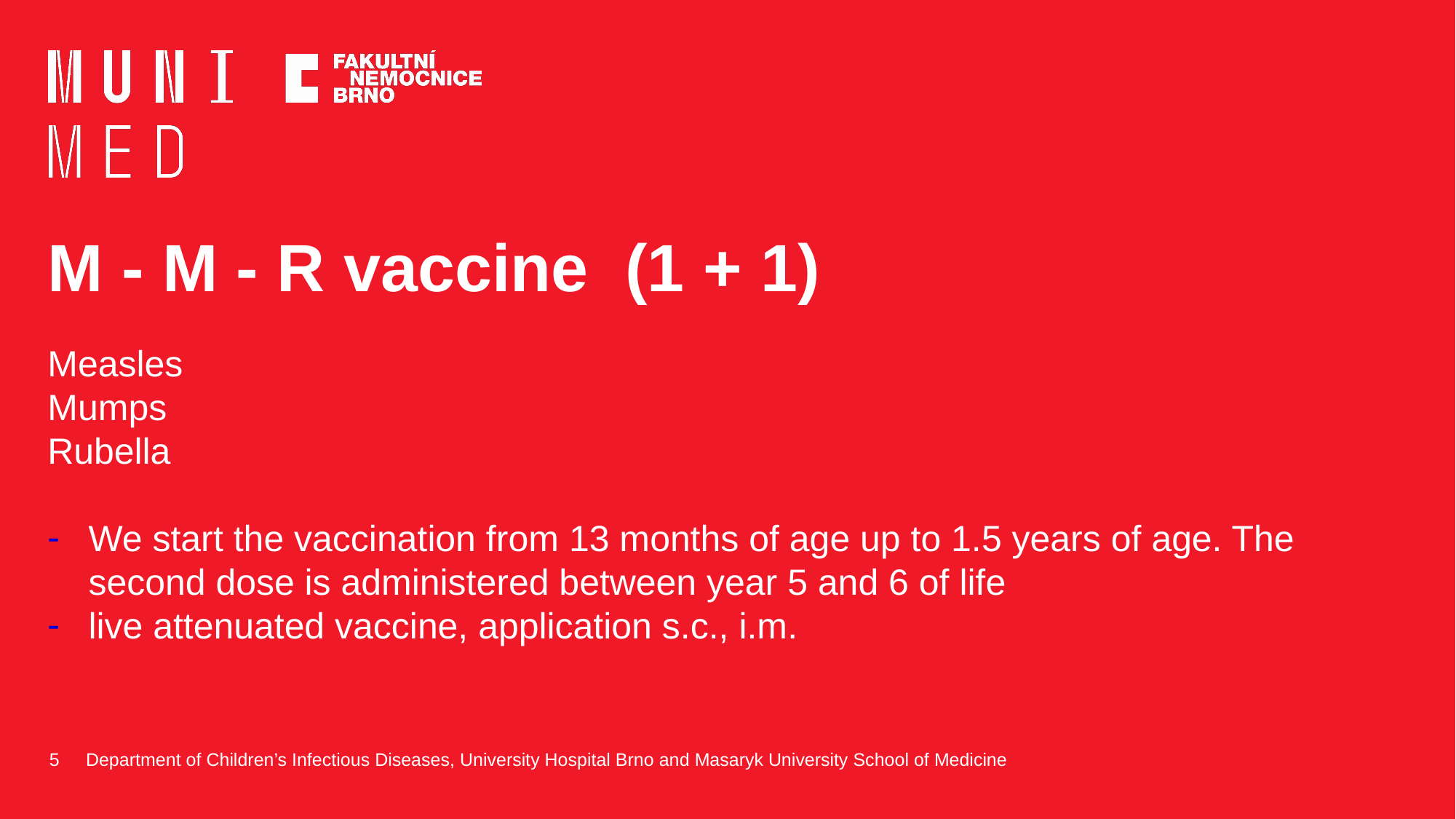

# M - M - R vaccine  (1 + 1)
Measles
Mumps
Rubella

We start the vaccination from 13 months of age up to 1.5 years of age. The second dose is administered between year 5 and 6 of life
live attenuated vaccine, application s.c., i.m.
5
Department of Children’s Infectious Diseases, University Hospital Brno and Masaryk University School of Medicine